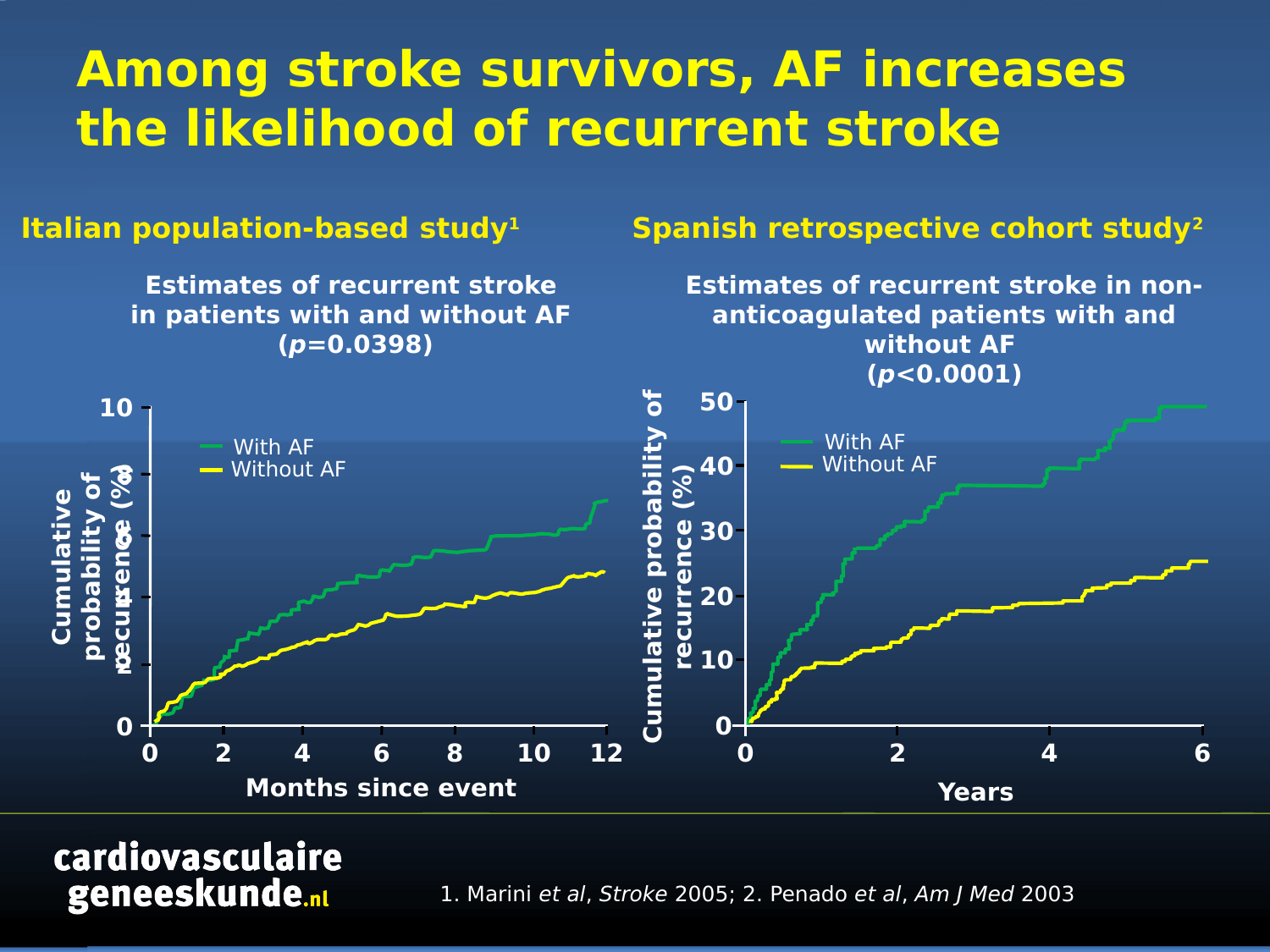

# Among stroke survivors, AF increases the likelihood of recurrent stroke
Italian population-based study1
Spanish retrospective cohort study2
Estimates of recurrent stroke
in patients with and without AF
(p=0.0398)
Estimates of recurrent stroke in non-anticoagulated patients with and without AF
(p<0.0001)
50
10

With AF
Without AF
With AF
40
Without AF
8

30

6
Cumulative probability of recurrence (%)
Cumulative probability of recurrence (%)

20
4

10
2
0
0
2
4
6
0
0
2
4
6
8
10
12
Months since event
Years
1. Marini et al, Stroke 2005; 2. Penado et al, Am J Med 2003